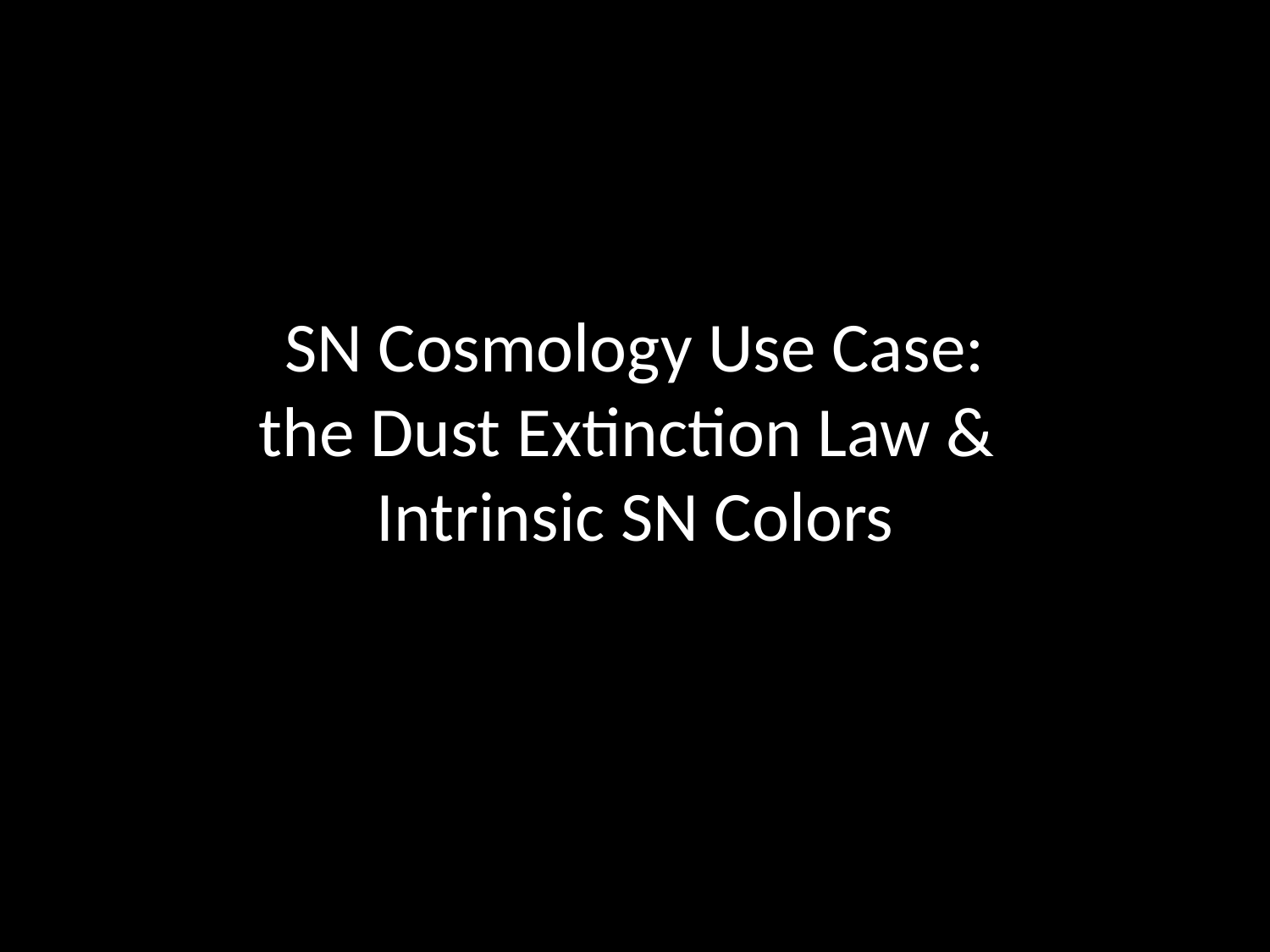

# SN Cosmology Use Case: the Dust Extinction Law & Intrinsic SN Colors